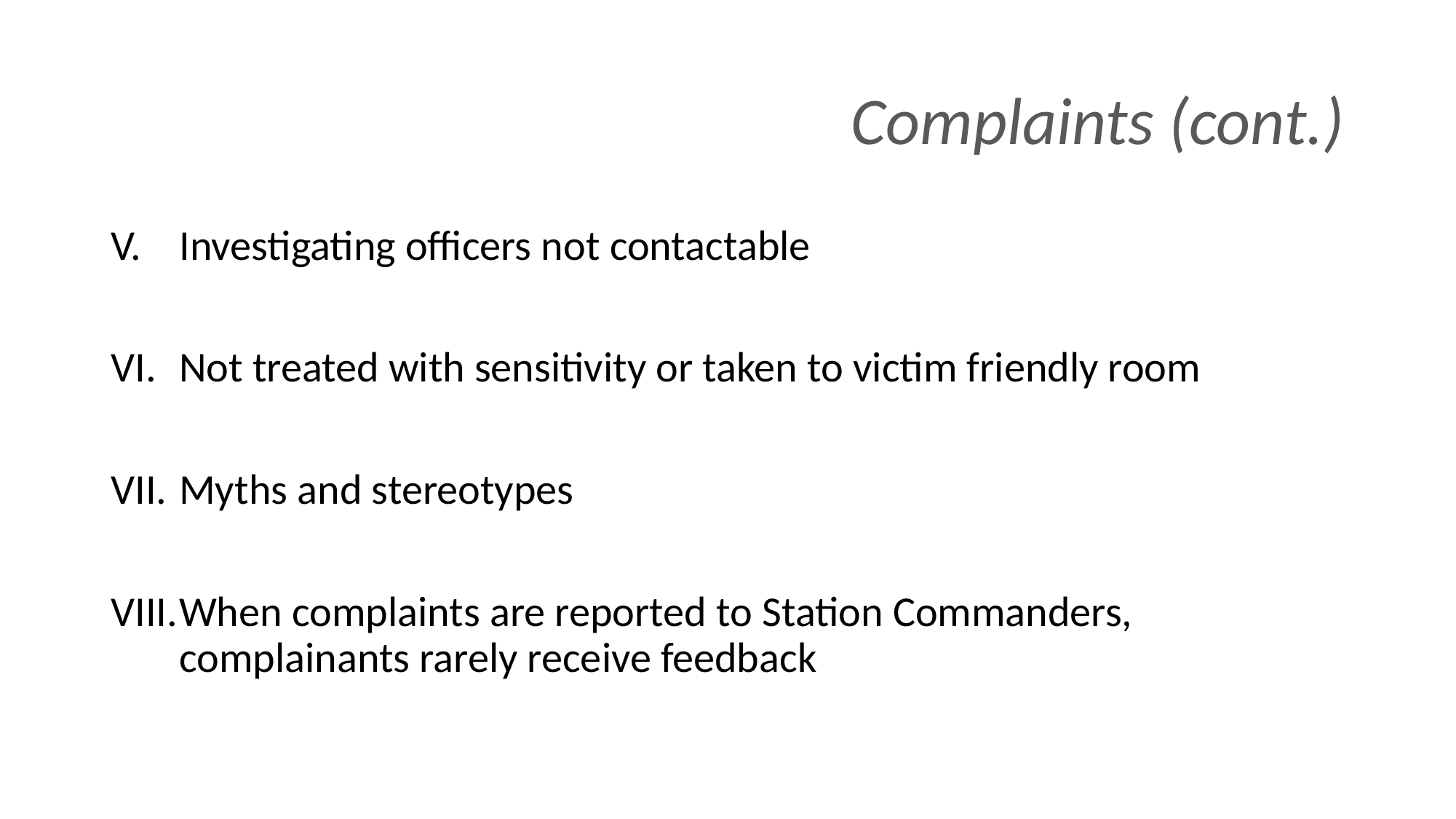

# Complaints (cont.)
Investigating officers not contactable

Not treated with sensitivity or taken to victim friendly room

Myths and stereotypes

When complaints are reported to Station Commanders, complainants rarely receive feedback